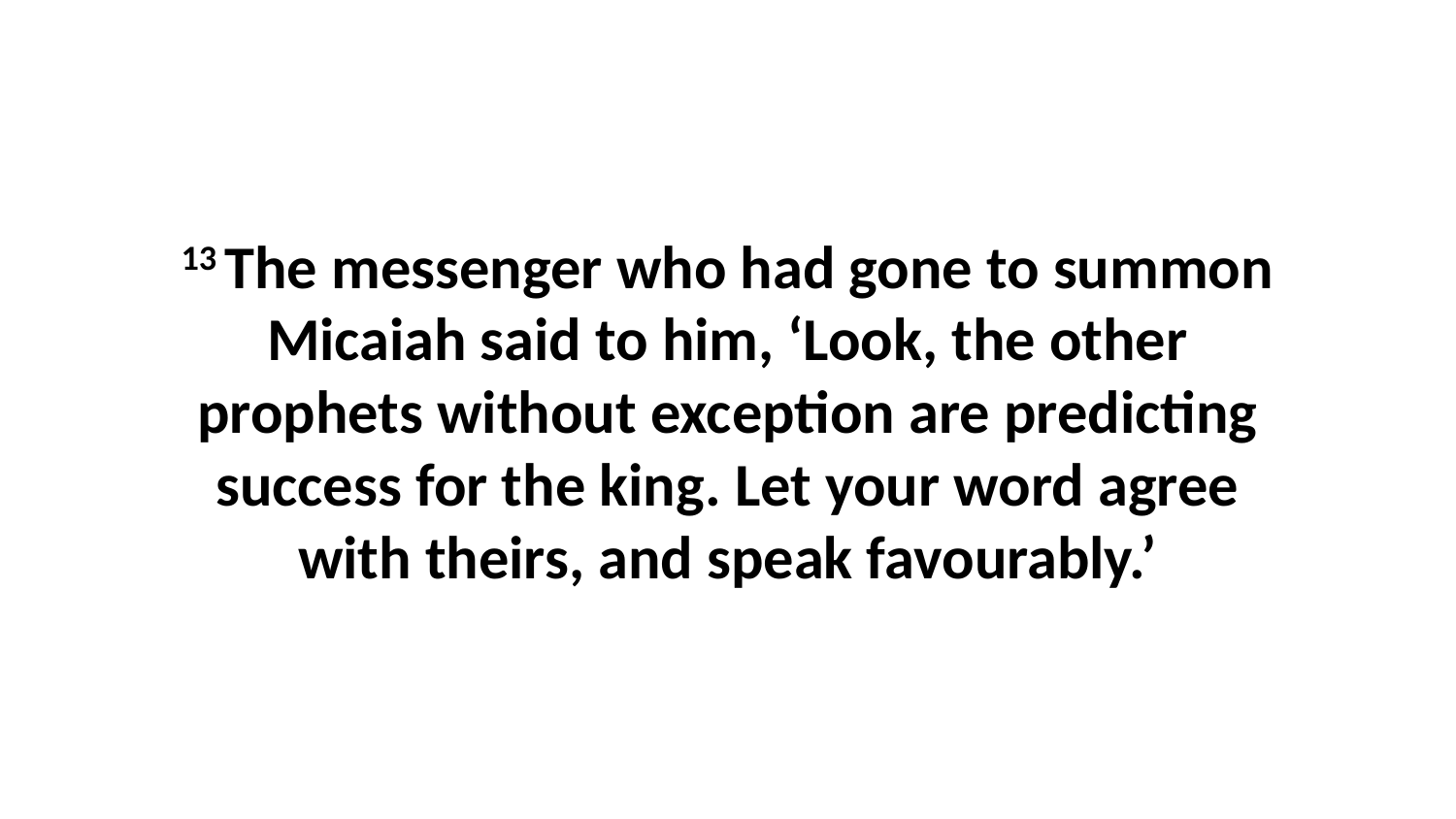

13 The messenger who had gone to summon Micaiah said to him, ‘Look, the other prophets without exception are predicting success for the king. Let your word agree with theirs, and speak favourably.’